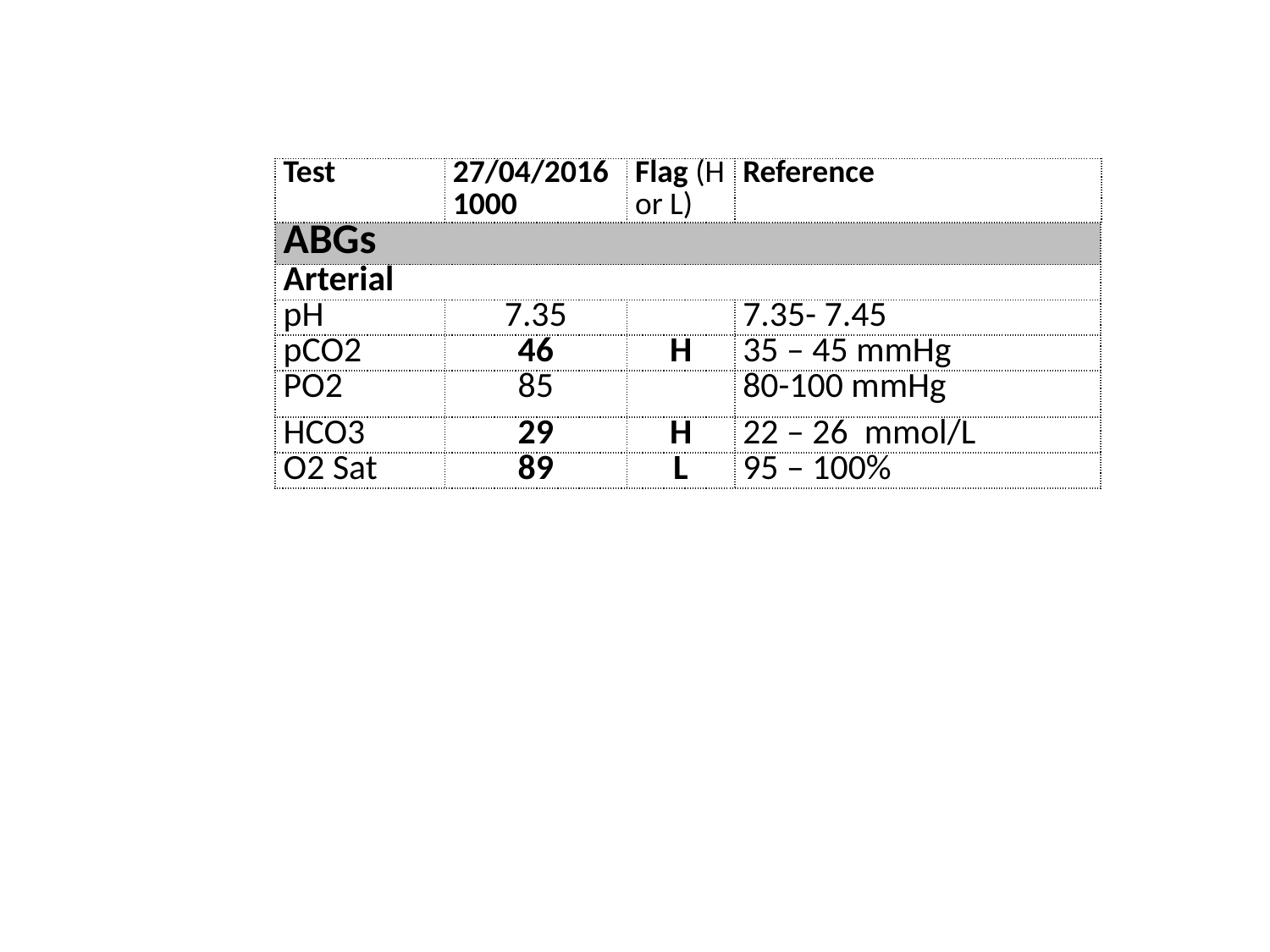

| Test | 27/04/2016 1000 | Flag (H or L) | Reference |
| --- | --- | --- | --- |
| ABGs |  |  |  |
| --- | --- | --- | --- |
| Arterial |  |  |  |
| pH | 7.35 |  | 7.35- 7.45 |
| pCO2 | 46 | H | 35 – 45 mmHg |
| PO2 | 85 |  | 80-100 mmHg |
| HCO3 | 29 | H | 22 – 26 mmol/L |
| O2 Sat | 89 | L | 95 – 100% |